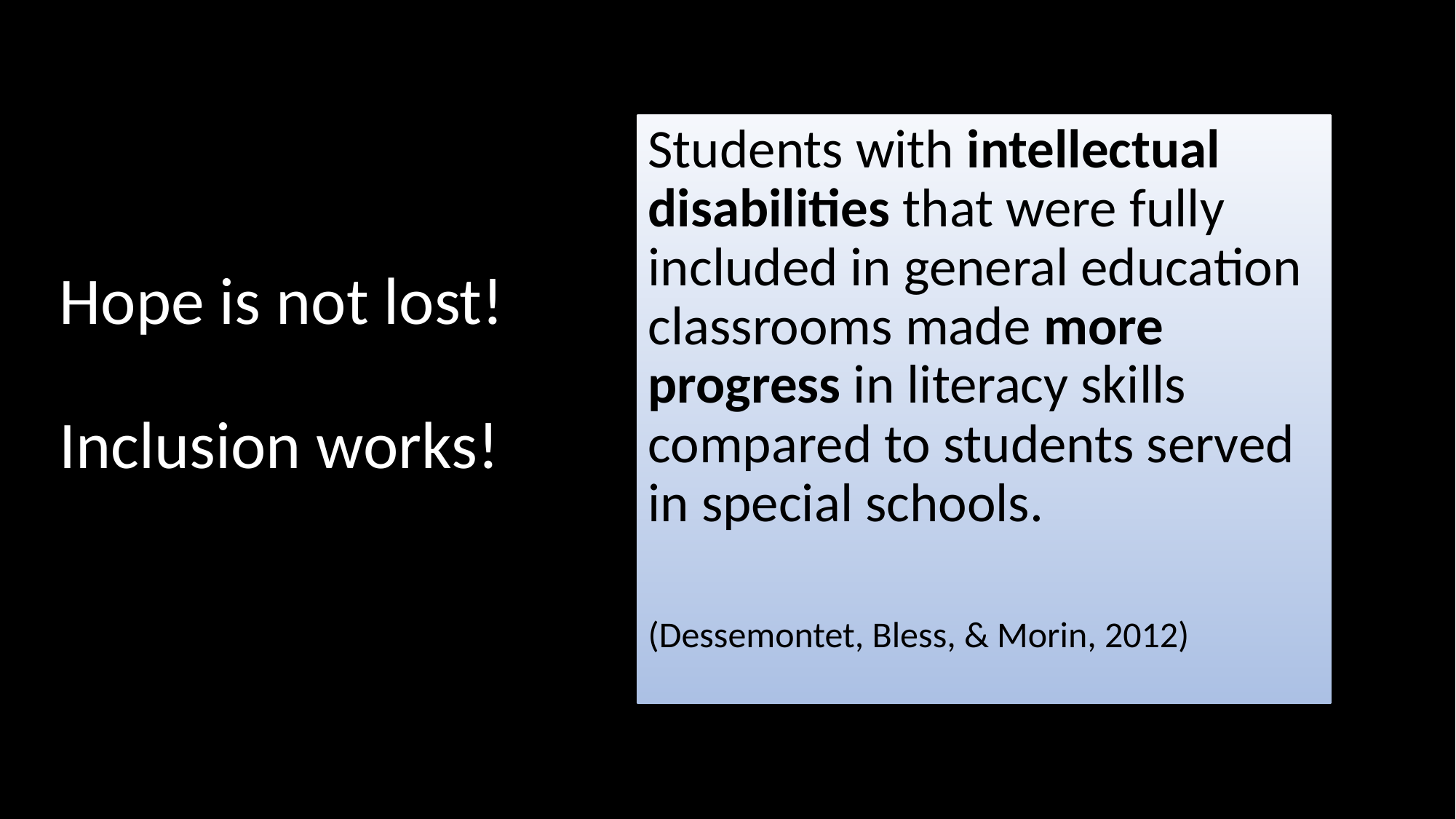

Students with intellectual disabilities that were fully included in general education classrooms made more progress in literacy skills compared to students served in special schools.

(Dessemontet, Bless, & Morin, 2012)
# Hope is not lost! Inclusion works!